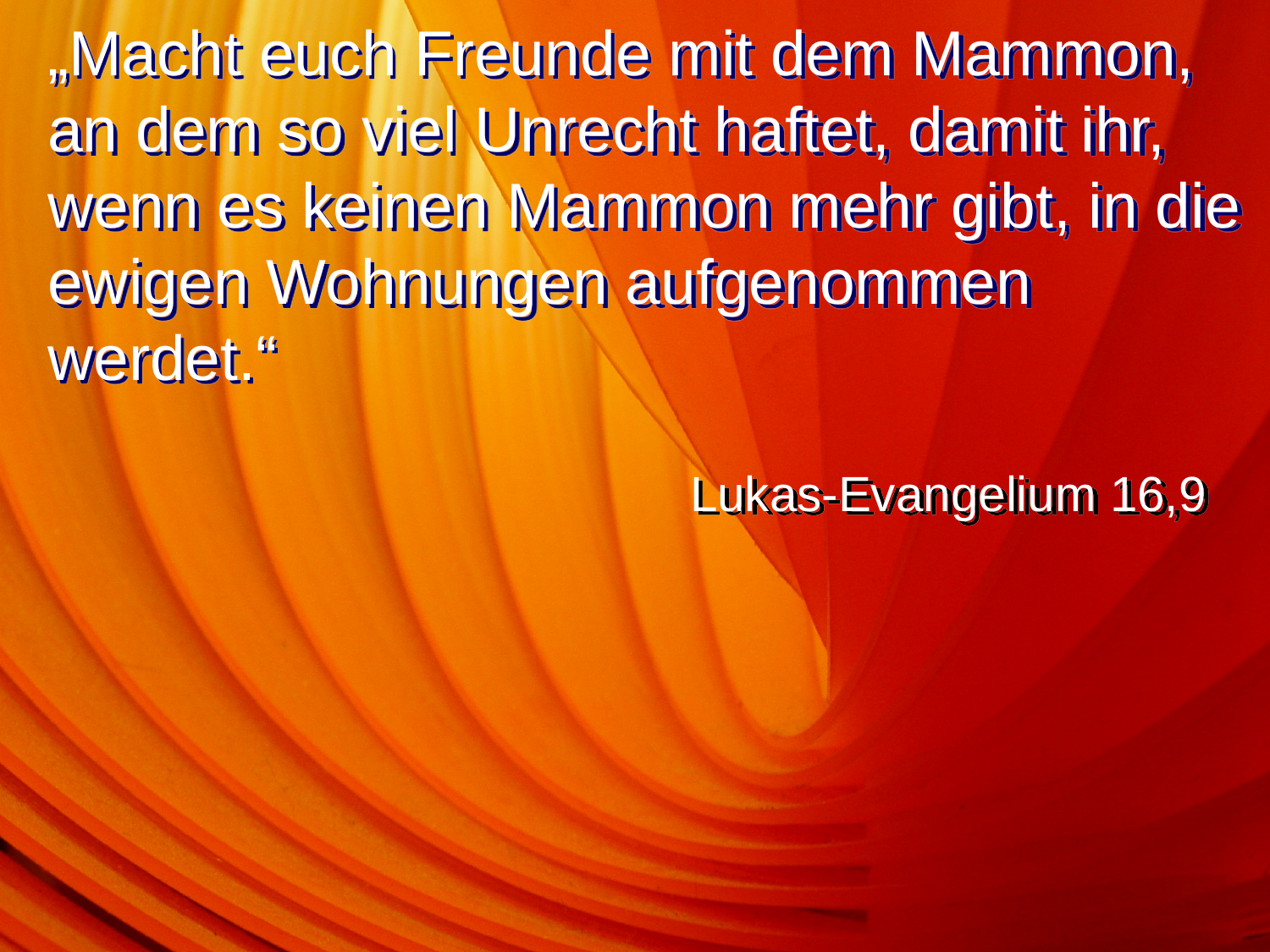

# „Macht euch Freunde mit dem Mammon, an dem so viel Unrecht haftet, damit ihr, wenn es keinen Mammon mehr gibt, in die ewigen Wohnungen aufgenommen werdet.“
Lukas-Evangelium 16,9